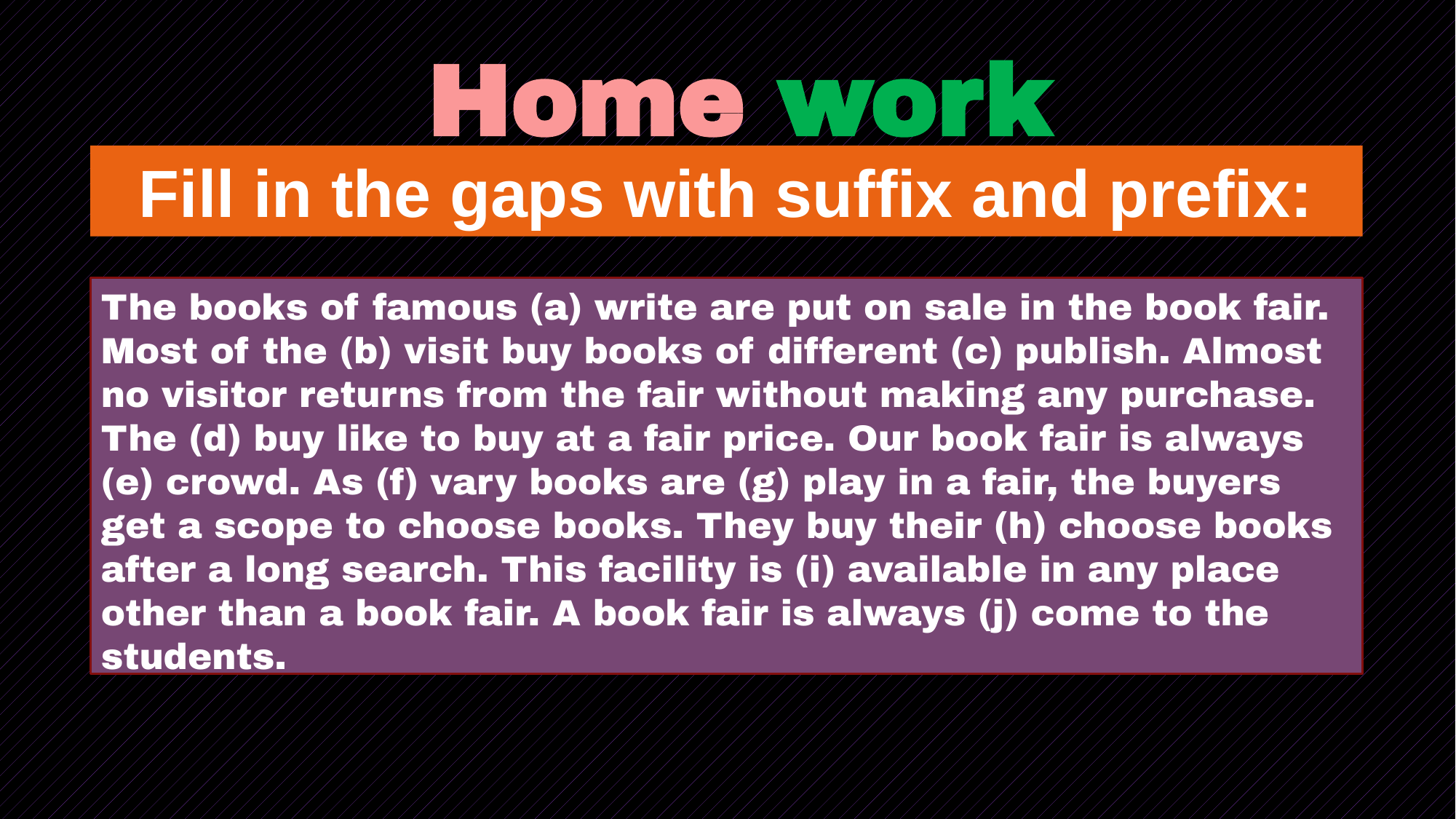

Home work
Fill in the gaps with suffix and prefix:
The books of famous (a) write are put on sale in the book fair. Most of the (b) visit buy books of different (c) publish. Almost no visitor returns from the fair without making any purchase. The (d) buy like to buy at a fair price. Our book fair is always (e) crowd. As (f) vary books are (g) play in a fair, the buyers get a scope to choose books. They buy their (h) choose books after a long search. This facility is (i) available in any place other than a book fair. A book fair is always (j) come to the students.